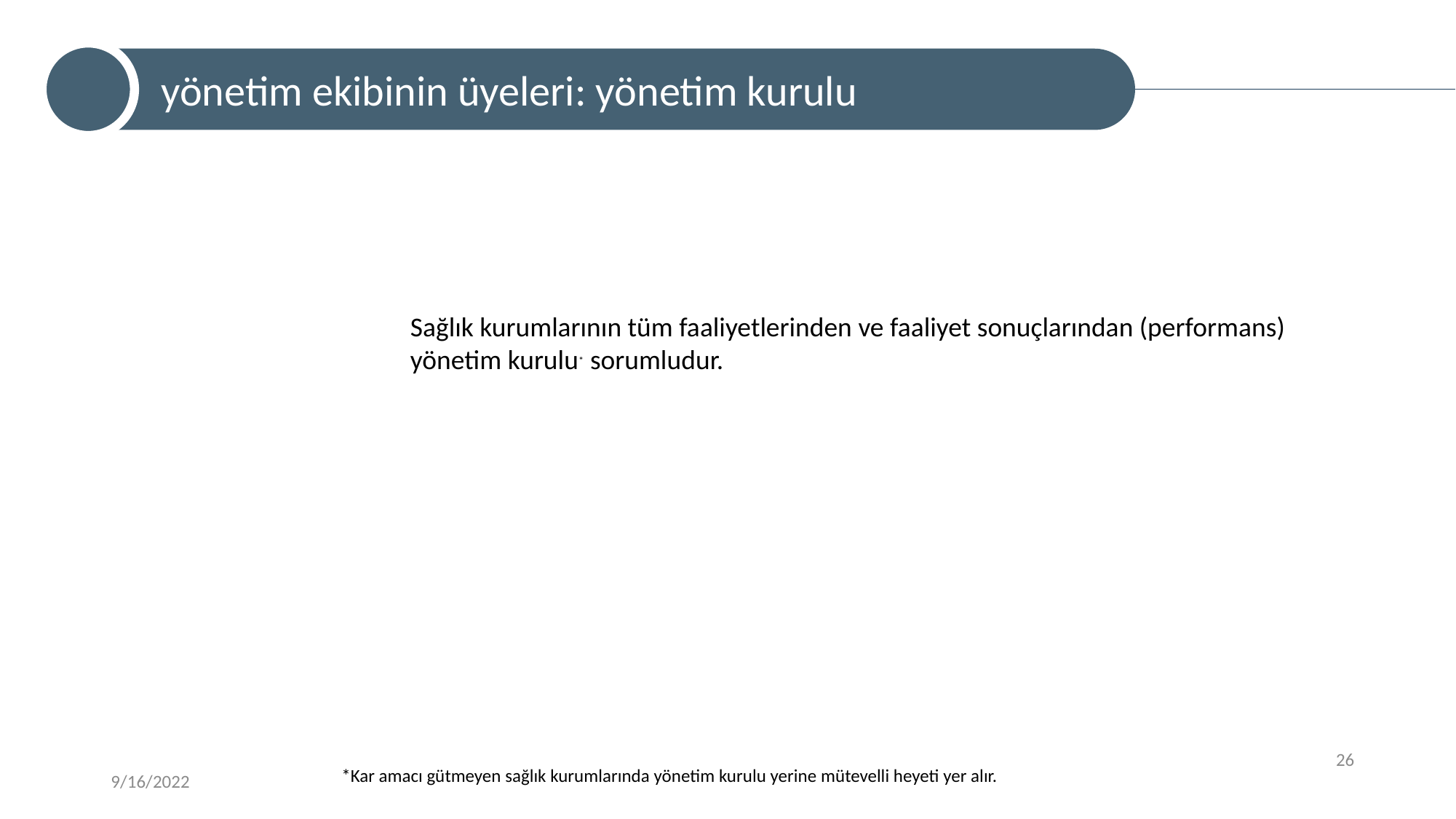

yönetim ekibinin üyeleri: yönetim kurulu
Sağlık kurumlarının tüm faaliyetlerinden ve faaliyet sonuçlarından (performans) yönetim kurulu* sorumludur.
26
*Kar amacı gütmeyen sağlık kurumlarında yönetim kurulu yerine mütevelli heyeti yer alır.
9/16/2022